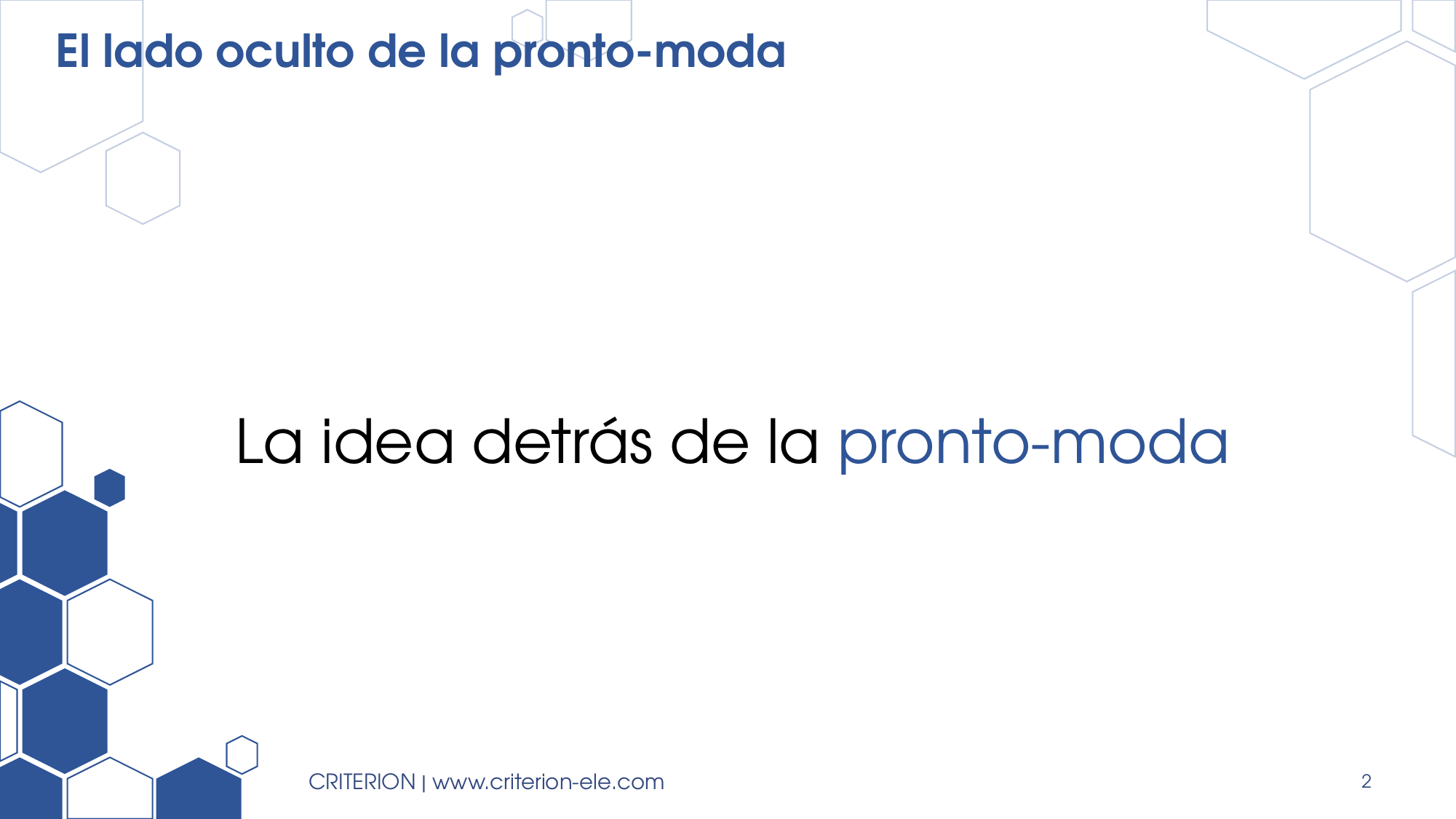

# El lado oculto de la pronto-moda
La idea detrás de la pronto-moda
CRITERION | www.criterion-ele.com
2